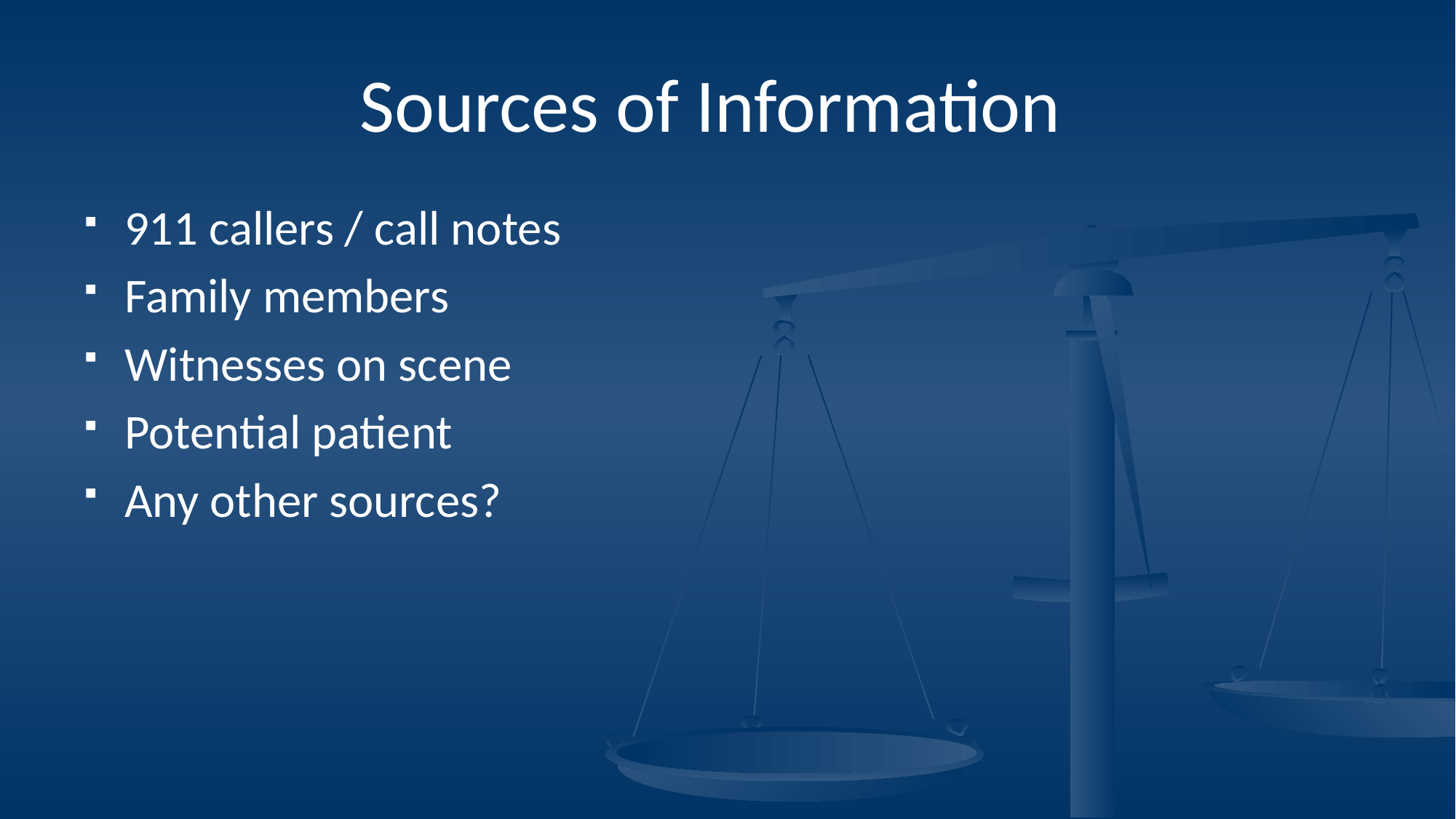

# Sources of Information
911 callers / call notes
Family members
Witnesses on scene
Potential patient
Any other sources?